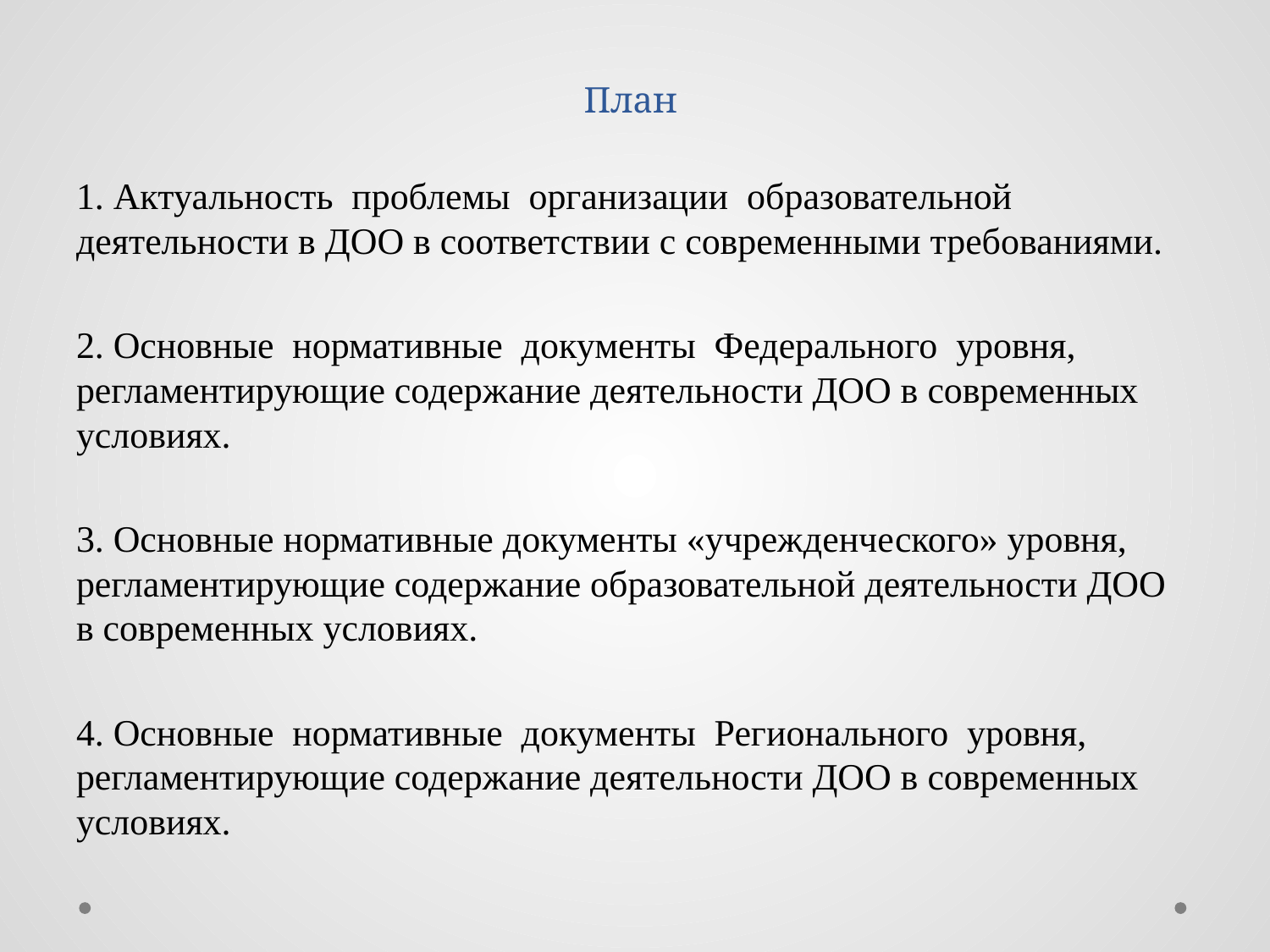

# План
1. Актуальность  проблемы  организации  образовательной деятельности в ДОО в соответствии с современными требованиями.

2. Основные  нормативные  документы  Федерального  уровня, регламентирующие содержание деятельности ДОО в современных условиях.

3. Основные нормативные документы «учрежденческого» уровня, регламентирующие содержание образовательной деятельности ДОО в современных условиях.

4. Основные  нормативные  документы  Регионального  уровня, регламентирующие содержание деятельности ДОО в современных условиях.